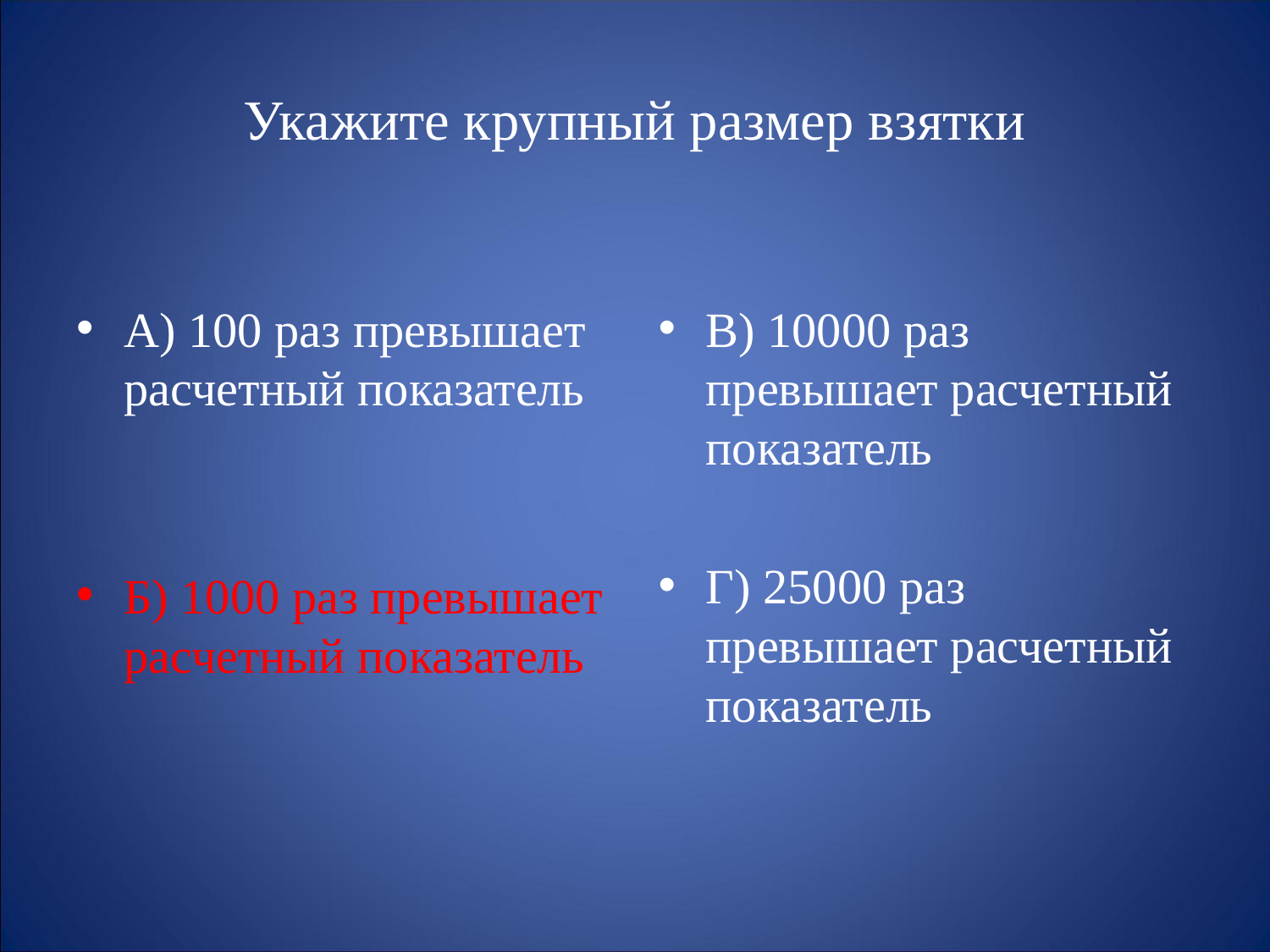

# Укажите крупный размер взятки

А) 100 раз превышает расчетный показатель

Б) 1000 раз превышает расчетный показатель

В) 10000 раз превышает расчетный показатель

Г) 25000 раз превышает расчетный показатель